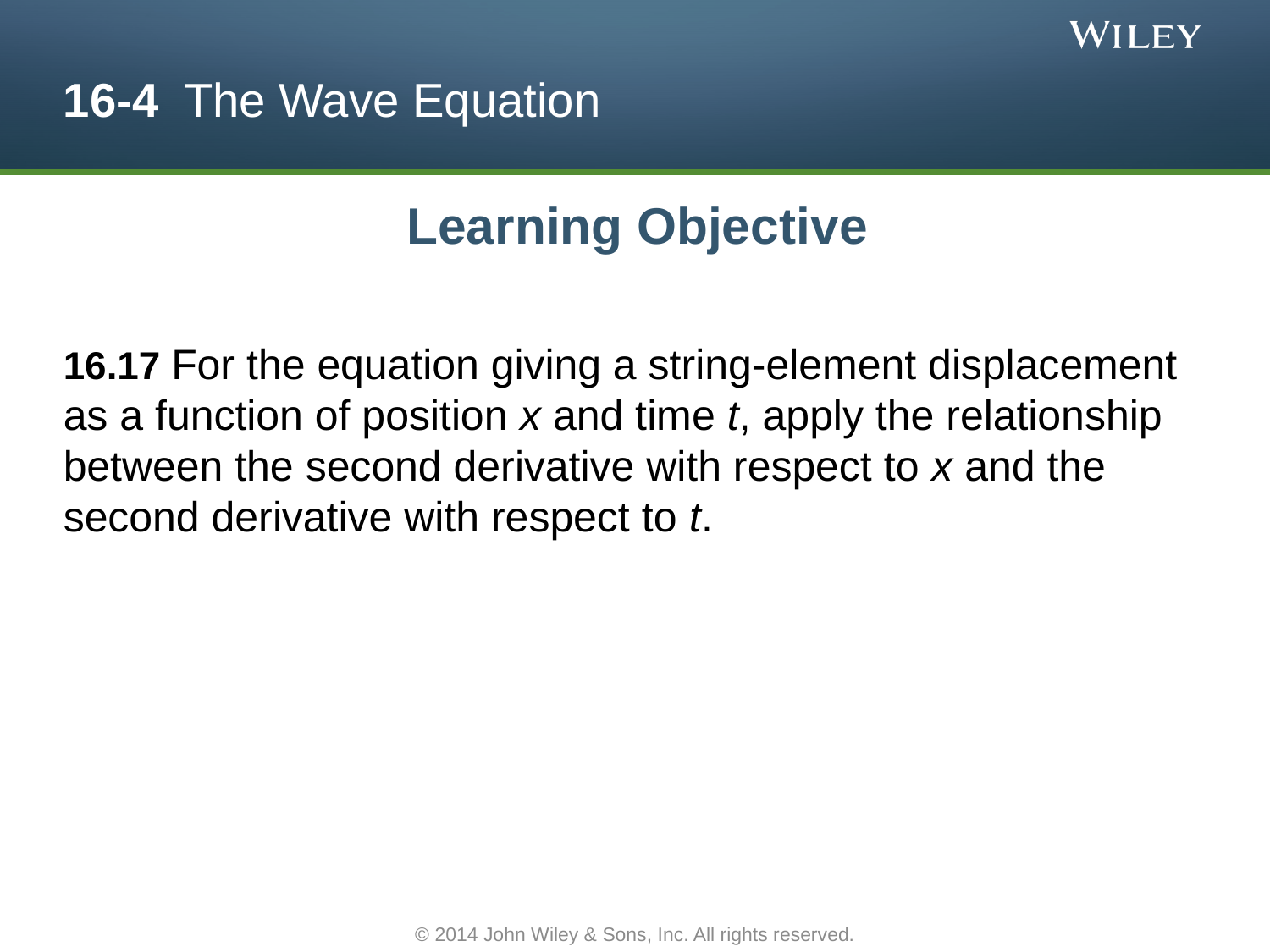

# 16-4  The Wave Equation
Learning Objective

16.17 For the equation giving a string-element displacement as a function of position x and time t, apply the relationship between the second derivative with respect to x and the second derivative with respect to t.
© 2014 John Wiley & Sons, Inc. All rights reserved.